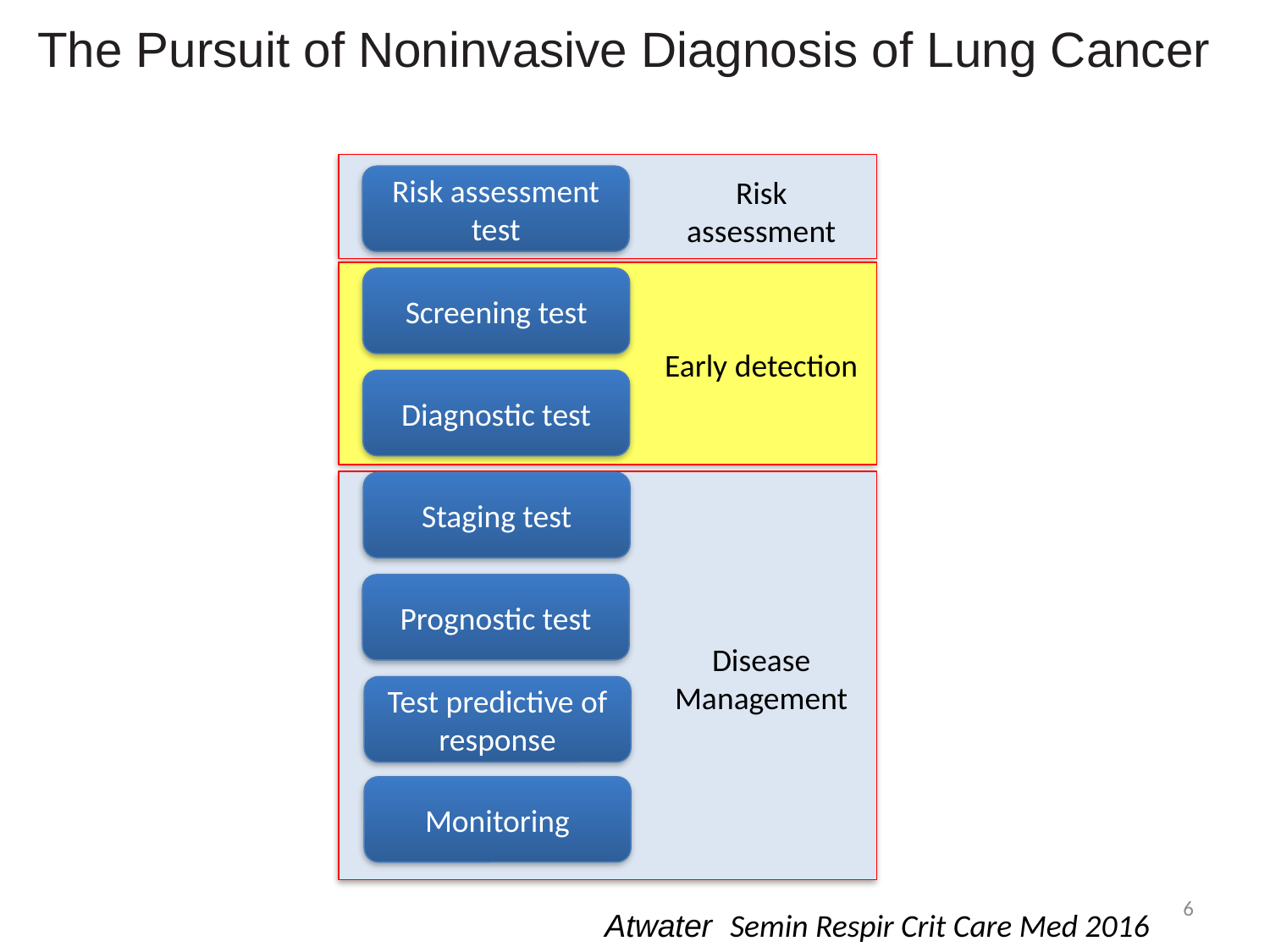

The Pursuit of Noninvasive Diagnosis of Lung Cancer

Risk assessment test
Risk assessment

Screening test
Early detection
Diagnostic test

Staging test
Prognostic test
Disease Management
Test predictive of response
Monitoring
6
Atwater  Semin Respir Crit Care Med 2016